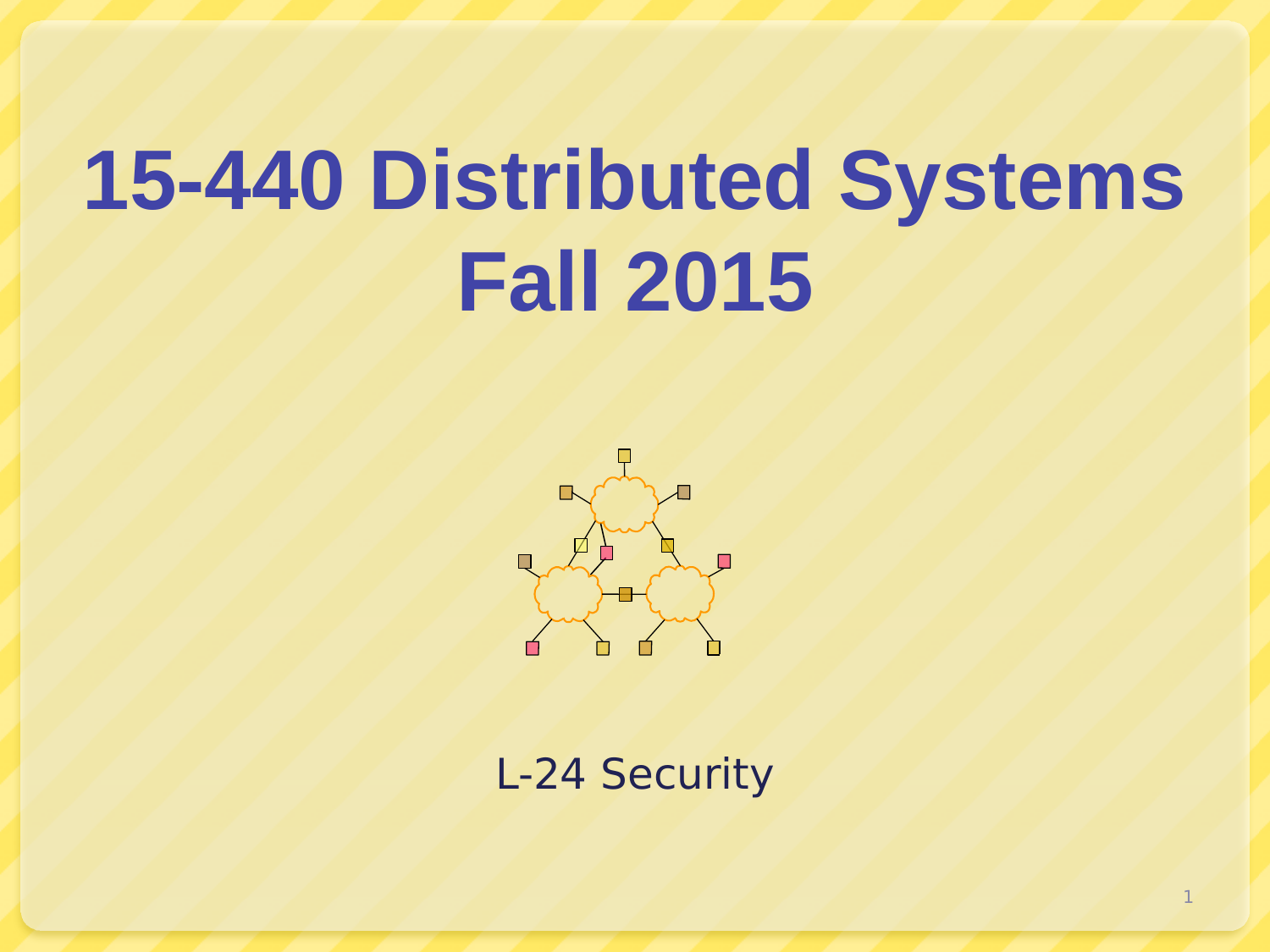

# 15-440 Distributed Systems Fall 2015

L-24 Security
1